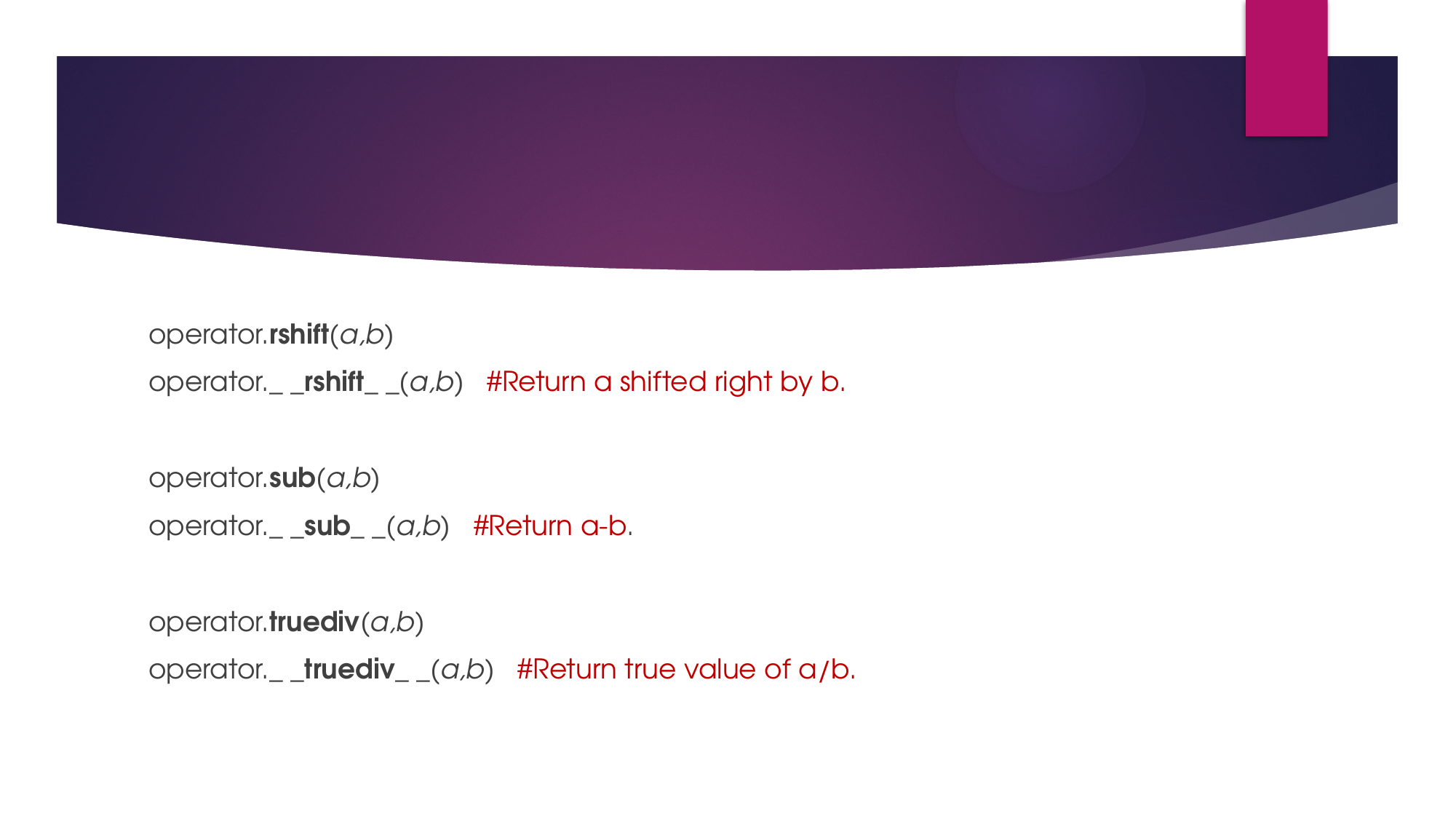

#
operator.rshift(a,b)
operator._ _rshift_ _(a,b)   #Return a shifted right by b.

operator.sub(a,b)
operator._ _sub_ _(a,b)   #Return a-b.

operator.truediv(a,b)
operator._ _truediv_ _(a,b)   #Return true value of a/b.